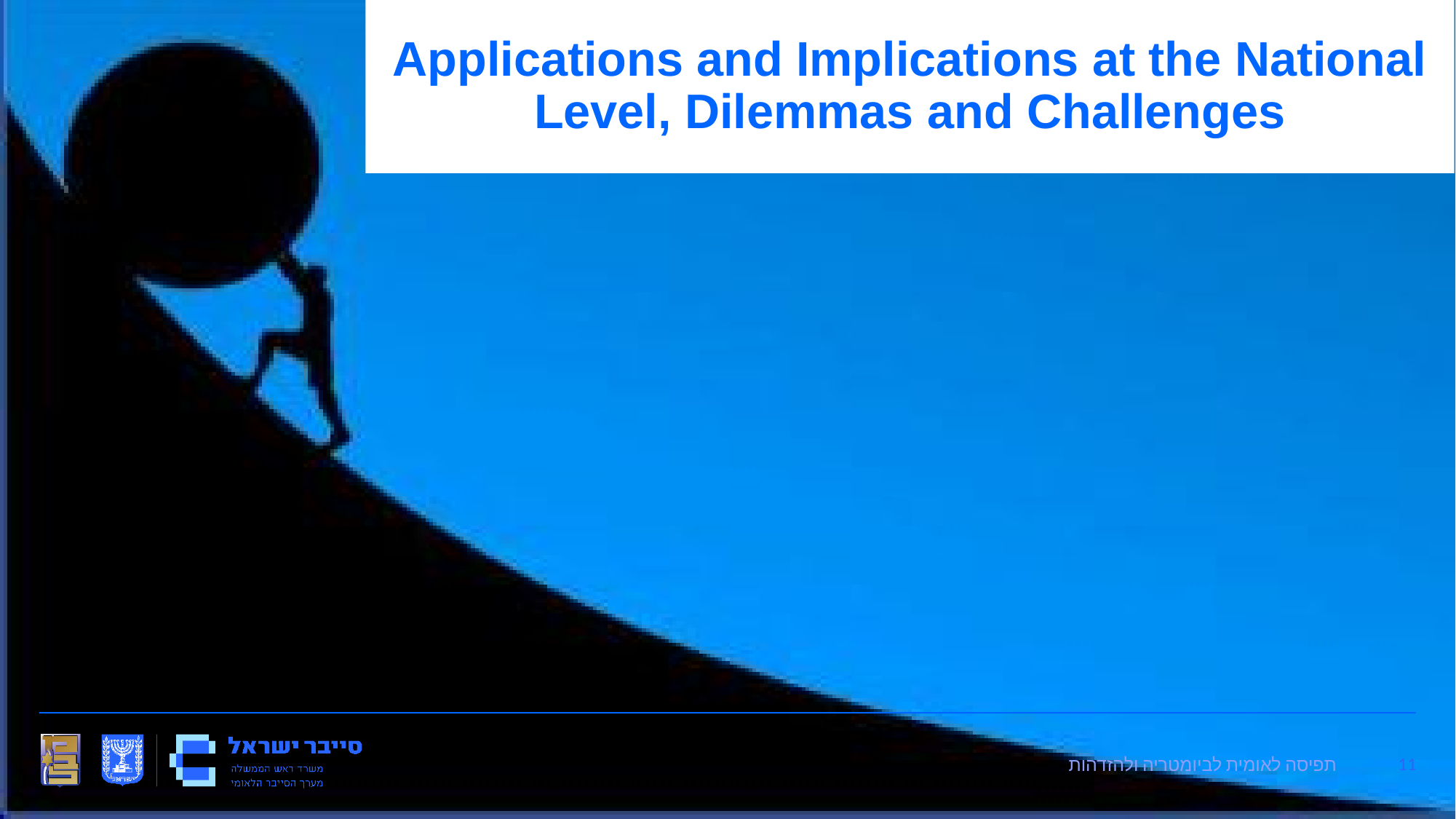

Applications and Implications at the National Level, Dilemmas and Challenges
11
תפיסה לאומית לביומטריה ולהזדהות